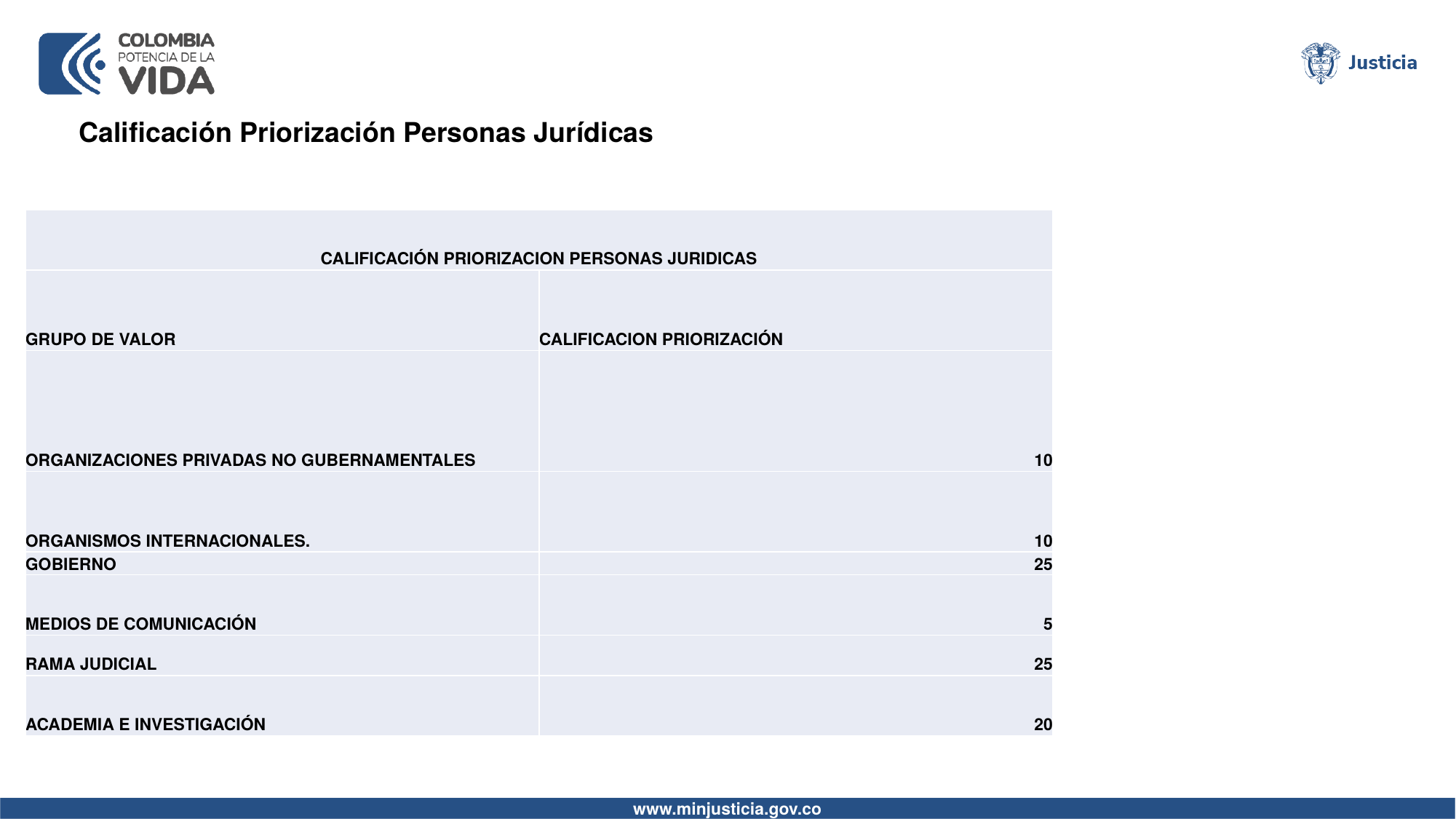

Calificación Priorización Personas Jurídicas
| CALIFICACIÓN PRIORIZACION PERSONAS JURIDICAS |  |
| --- | --- |
| GRUPO DE VALOR | CALIFICACION PRIORIZACIÓN |
| ORGANIZACIONES PRIVADAS NO GUBERNAMENTALES | 10 |
| ORGANISMOS INTERNACIONALES. | 10 |
| GOBIERNO | 25 |
| MEDIOS DE COMUNICACIÓN | 5 |
| RAMA JUDICIAL | 25 |
| ACADEMIA E INVESTIGACIÓN | 20 |
www.minjusticia.gov.co